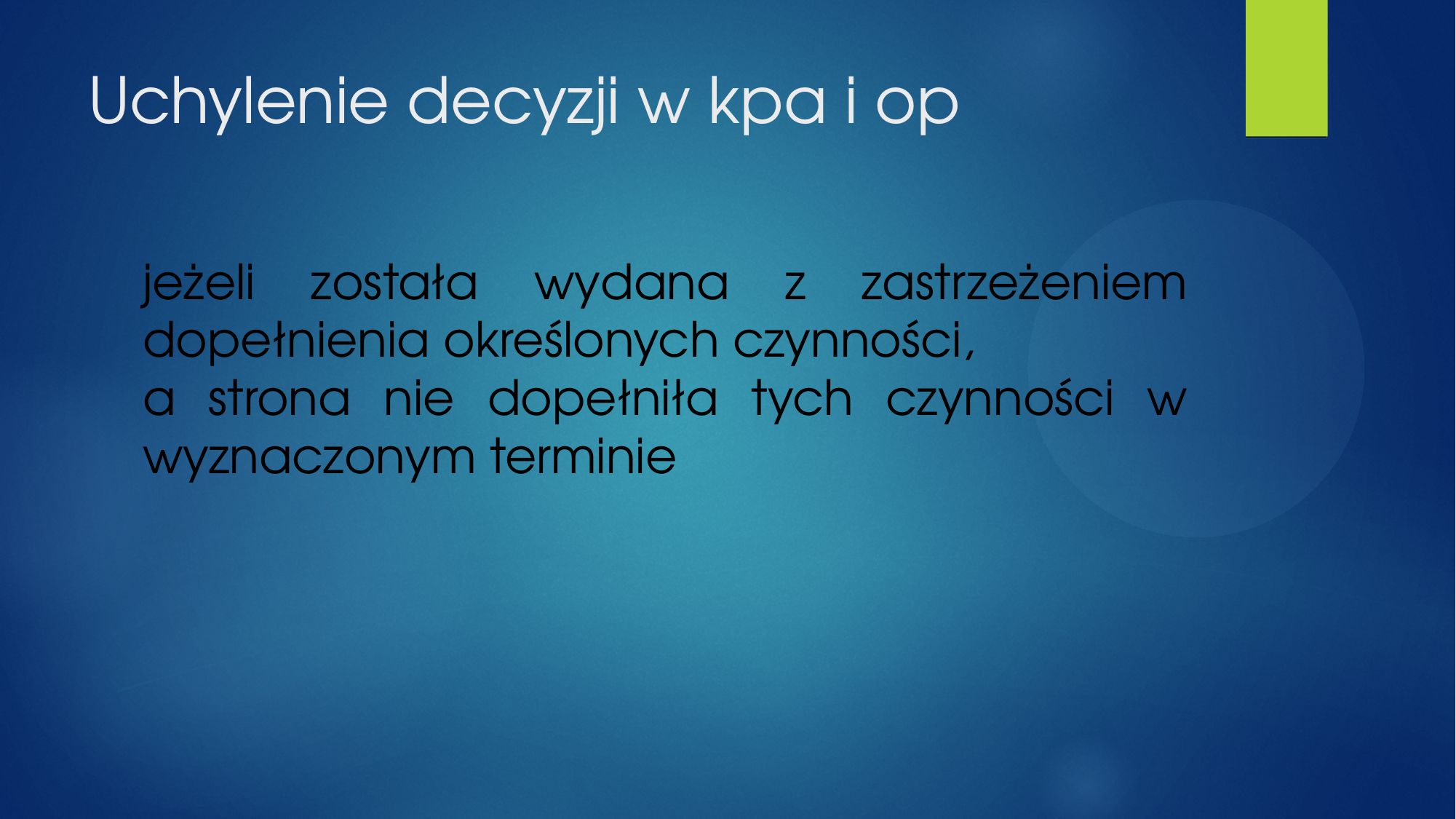

# Uchylenie decyzji w kpa i op
jeżeli została wydana z zastrzeżeniem dopełnienia określonych czynności,
a strona nie dopełniła tych czynności w wyznaczonym terminie